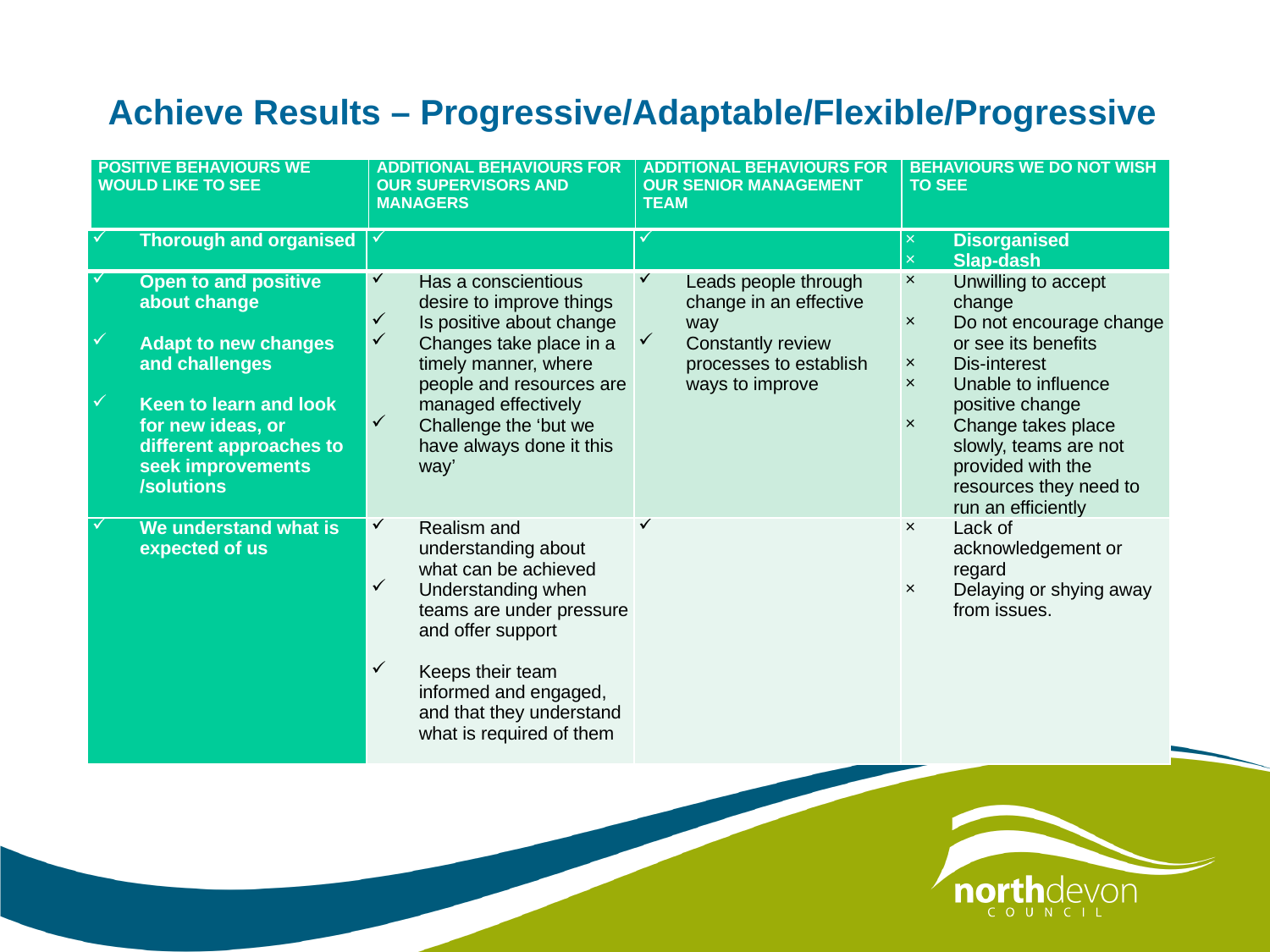

# Achieve Results – Progressive/Adaptable/Flexible/Progressive
| POSITIVE BEHAVIOURS WE WOULD LIKE TO SEE | ADDITIONAL BEHAVIOURS FOR OUR SUPERVISORS AND MANAGERS | ADDITIONAL BEHAVIOURS FOR OUR SENIOR MANAGEMENT TEAM | BEHAVIOURS WE DO NOT WISH TO SEE |
| --- | --- | --- | --- |
| Thorough and organised |  |  | Disorganised Slap-dash |
| --- | --- | --- | --- |
| Open to and positive about change   Adapt to new changes and challenges   Keen to learn and look for new ideas, or different approaches to seek improvements /solutions | Has a conscientious desire to improve things Is positive about change Changes take place in a timely manner, where people and resources are managed effectively Challenge the ‘but we have always done it this way’ | Leads people through change in an effective way Constantly review processes to establish ways to improve | Unwilling to accept change Do not encourage change or see its benefits Dis-interest Unable to influence positive change Change takes place slowly, teams are not provided with the resources they need to run an efficiently |
| We understand what is expected of us | Realism and understanding about what can be achieved Understanding when teams are under pressure and offer support   Keeps their team informed and engaged, and that they understand what is required of them |  | Lack of acknowledgement or regard Delaying or shying away from issues. |